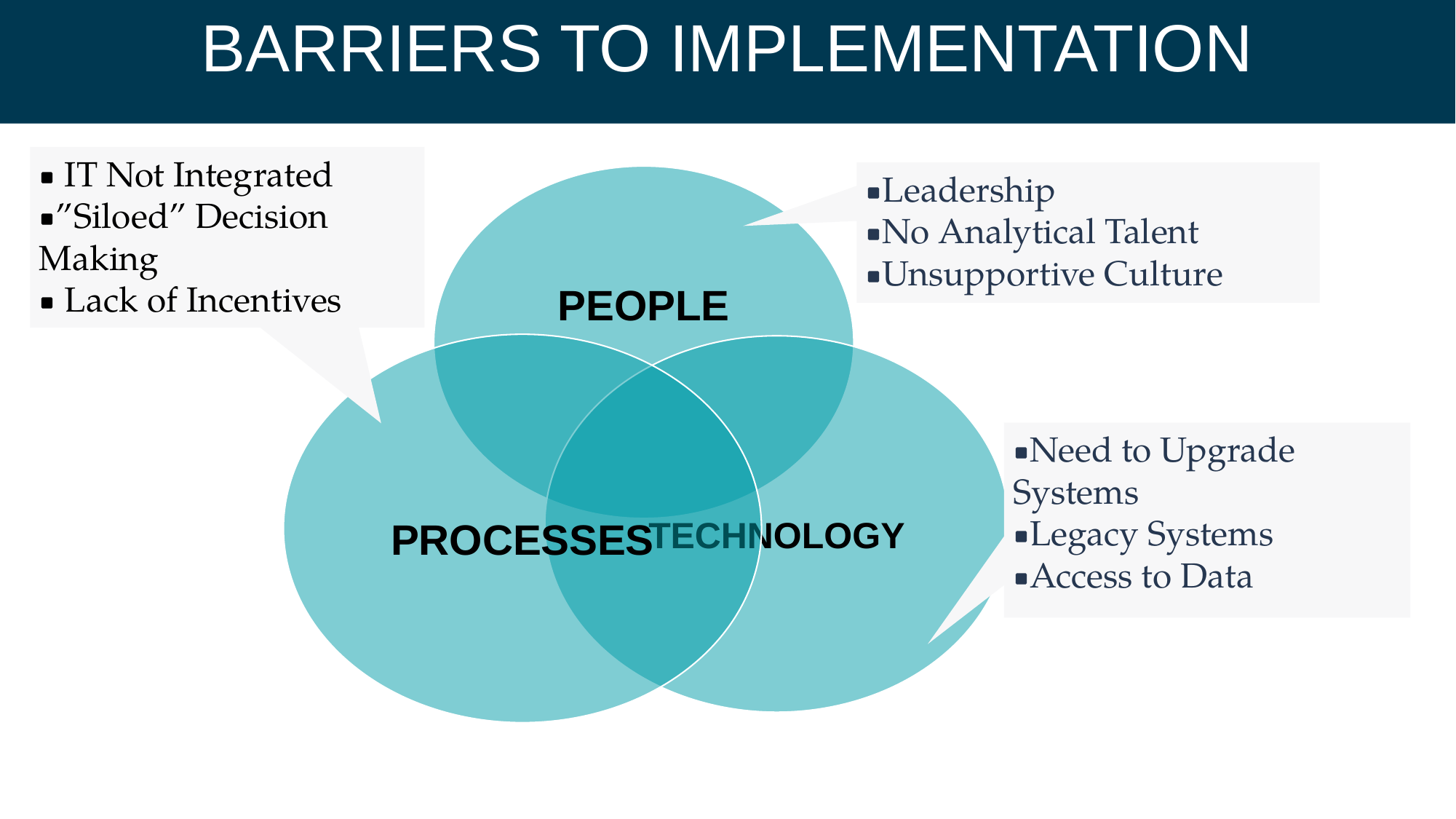

Barriers to Implementation

Barriers to Implementation
▪ IT Not Integrated
▪”Siloed” Decision  	Making
▪ Lack of Incentives

PEOPLE
TECHNOLOGY
PROCESSES
▪Leadership
▪No Analytical Talent
▪Unsupportive Culture

▪Need to Upgrade Systems
▪Legacy Systems
▪Access to Data